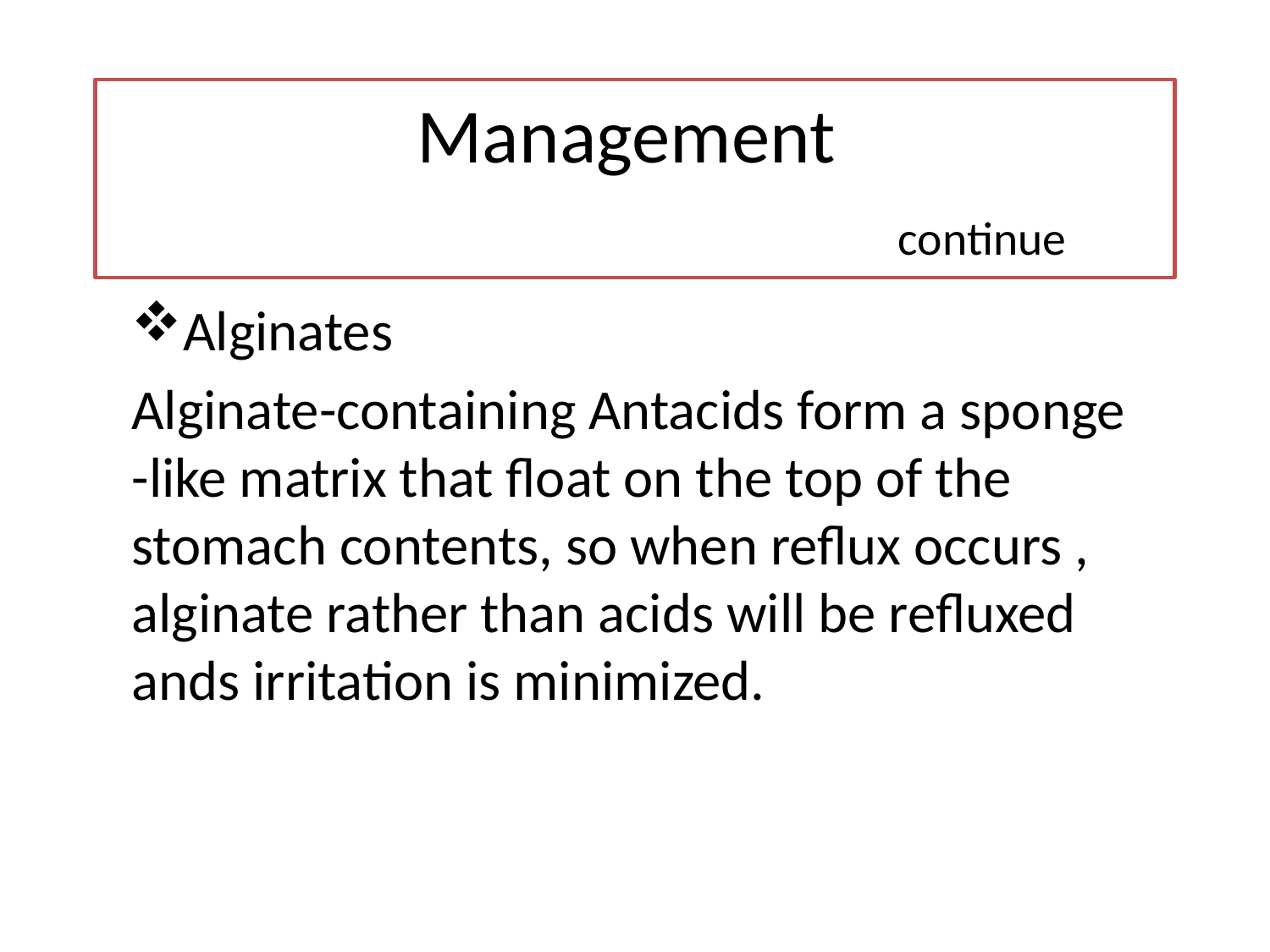

# Management continue
Alginates
Alginate-containing Antacids form a sponge -like matrix that float on the top of the stomach contents, so when reflux occurs , alginate rather than acids will be refluxed ands irritation is minimized.